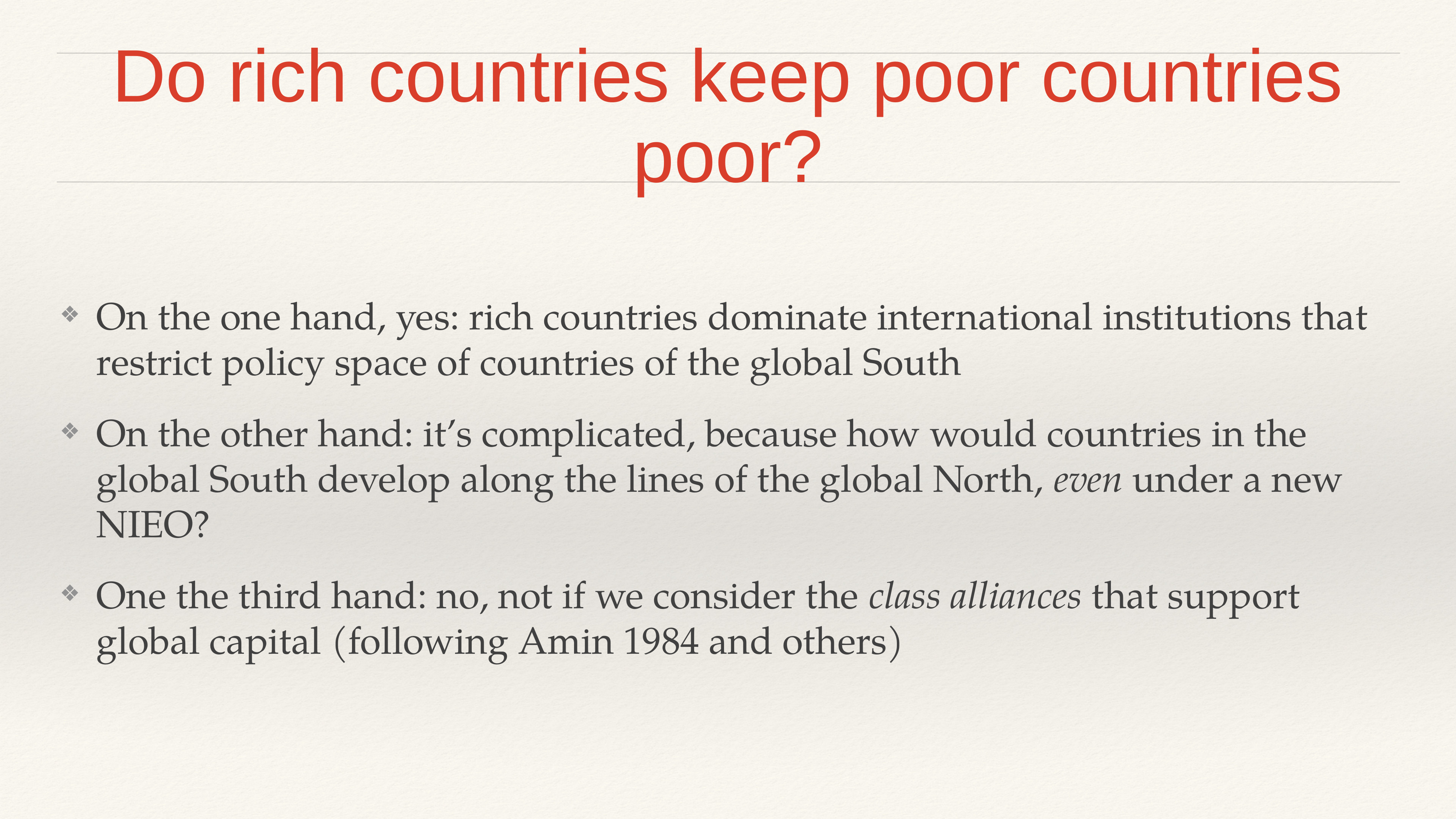

# Do rich countries keep poor countries poor?
On the one hand, yes: rich countries dominate international institutions that restrict policy space of countries of the global South
On the other hand: it’s complicated, because how would countries in the global South develop along the lines of the global North, even under a new NIEO?
One the third hand: no, not if we consider the class alliances that support global capital (following Amin 1984 and others)